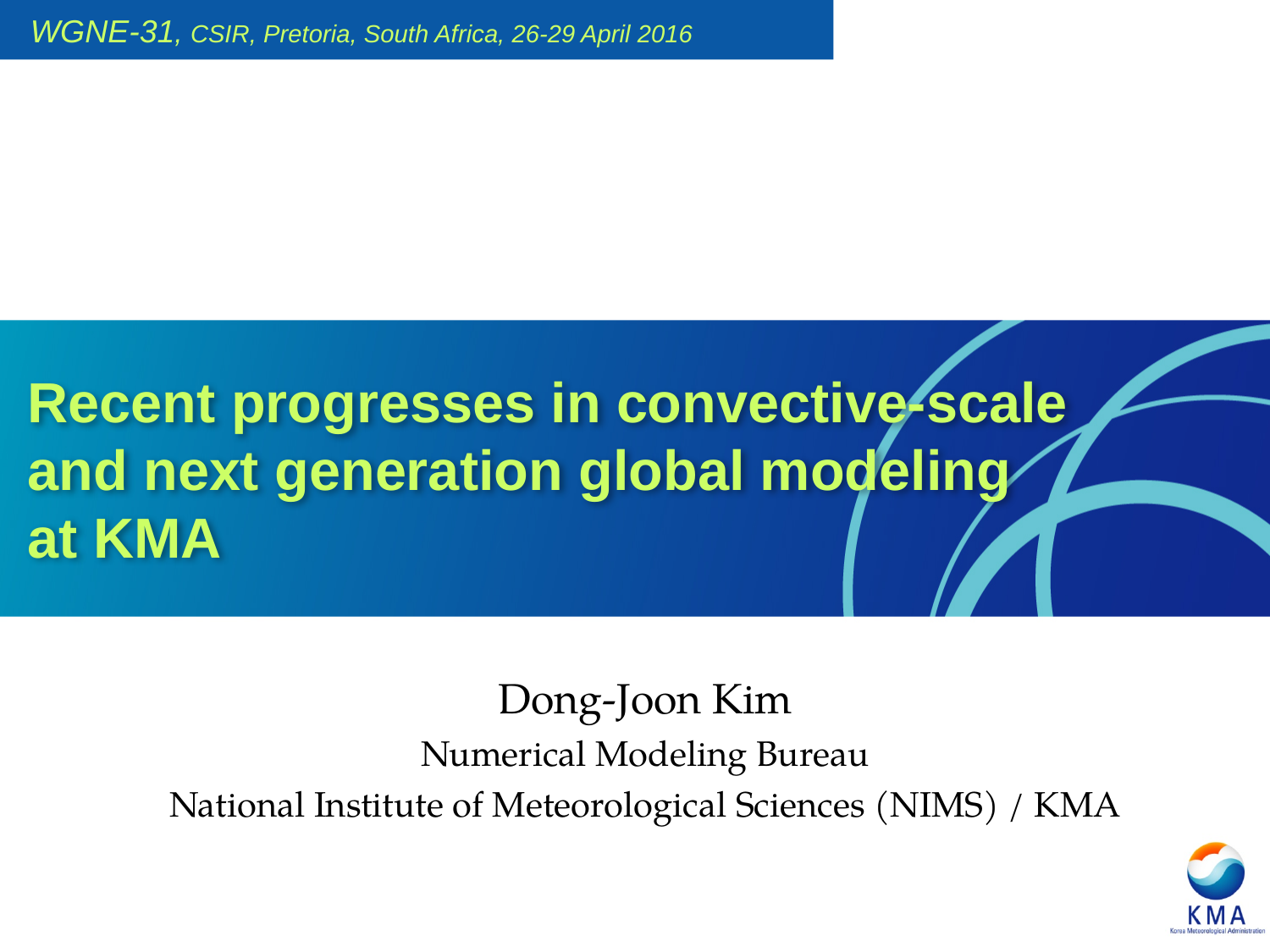

WGNE-31, CSIR, Pretoria, South Africa, 26-29 April 2016
Recent progresses in convective-scale and next generation global modeling  at KMA
Dong-Joon Kim
Numerical Modeling Bureau
National Institute of Meteorological Sciences (NIMS) / KMA